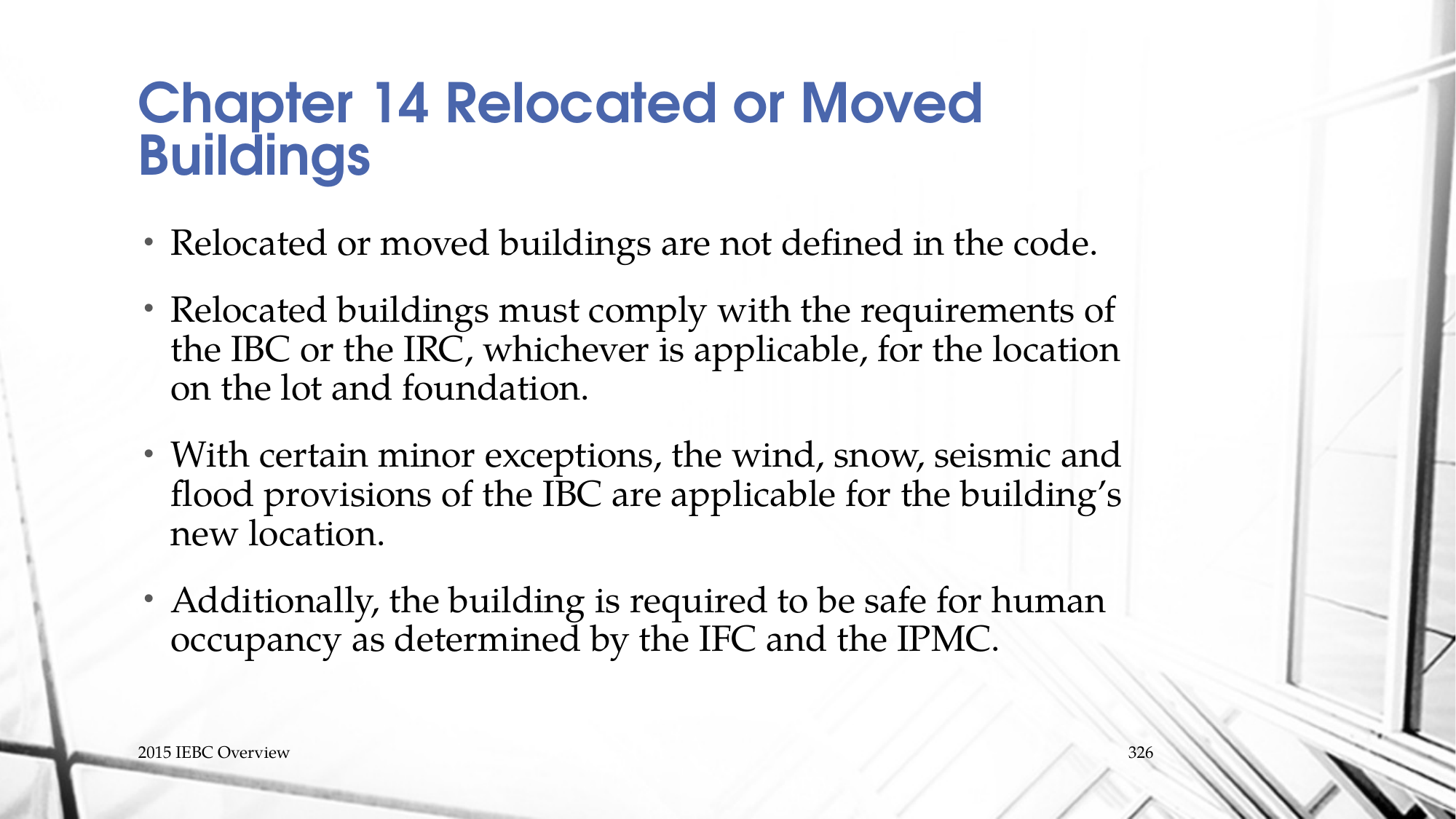

# Chapter 14 Relocated or Moved Buildings
Relocated or moved buildings are not defined in the code.
Relocated buildings must comply with the requirements of the IBC or the IRC, whichever is applicable, for the location on the lot and foundation.
With certain minor exceptions, the wind, snow, seismic and flood provisions of the IBC are applicable for the building’s new location.
Additionally, the building is required to be safe for human occupancy as determined by the IFC and the IPMC.
326
2015 IEBC Overview